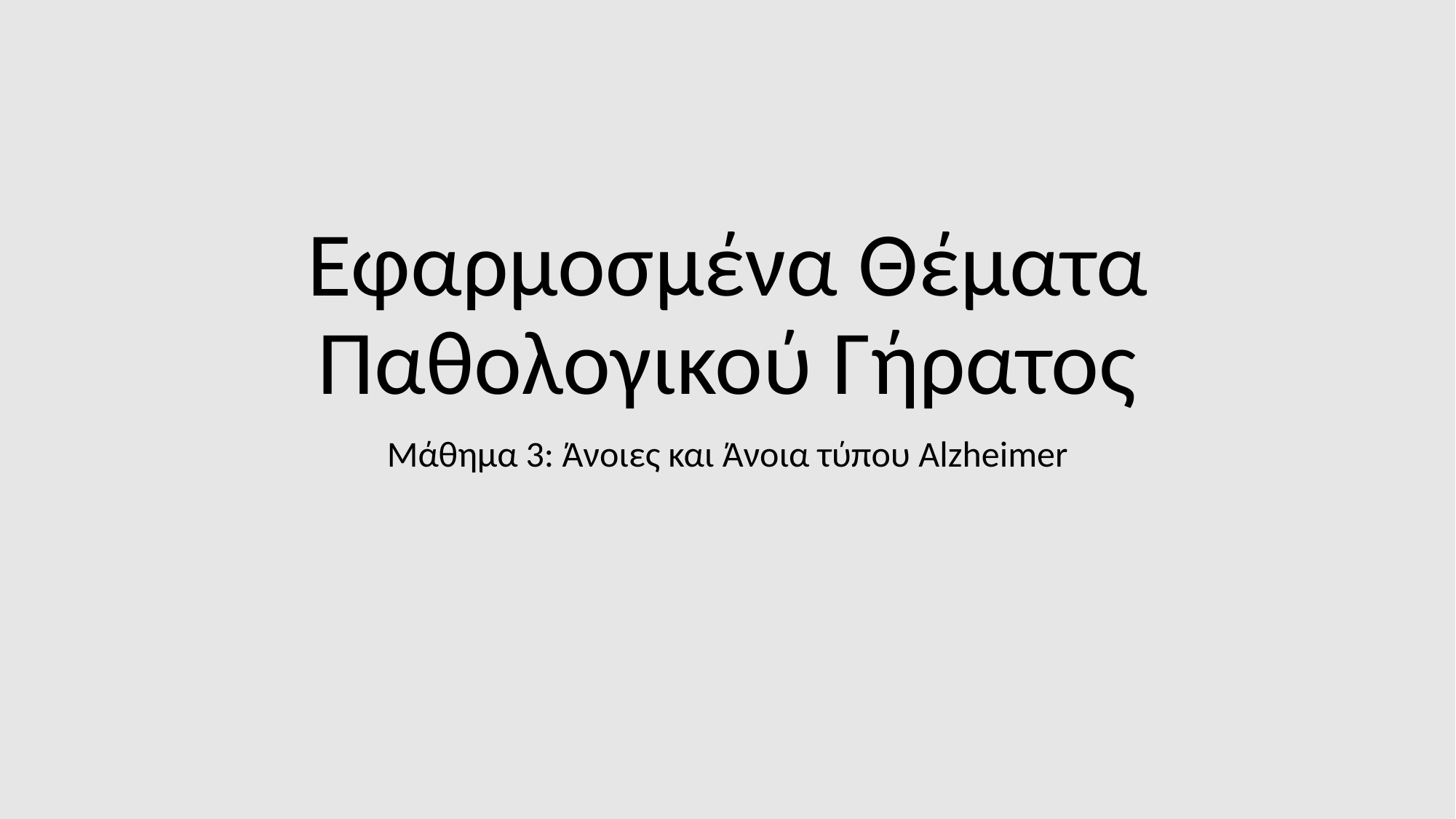

# Εφαρμοσμένα Θέματα Παθολογικού Γήρατος
Μάθημα 3: Άνοιες και Άνοια τύπου Alzheimer